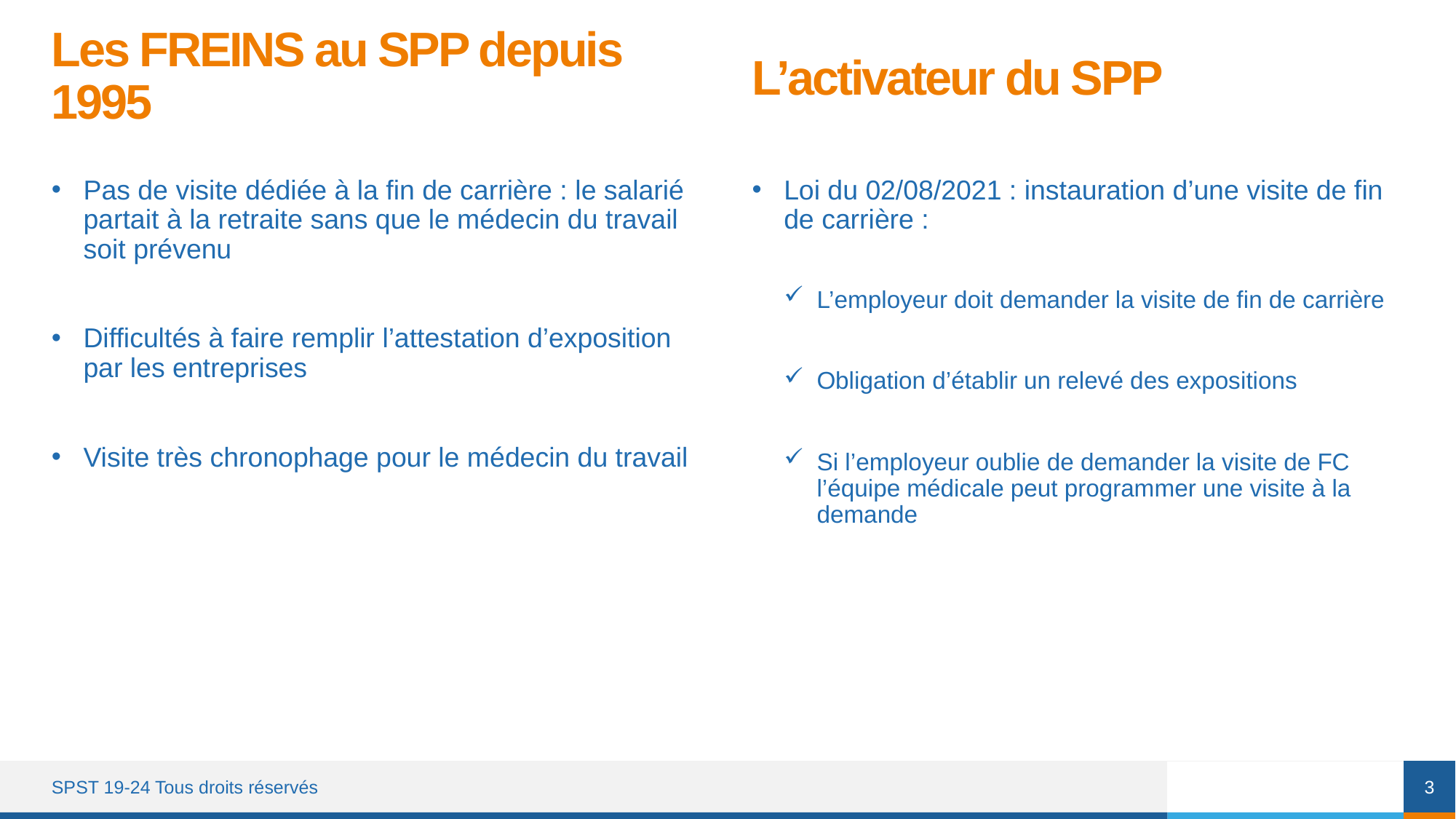

# Les FREINS au SPP depuis 1995
L’activateur du SPP

Loi du 02/08/2021 : instauration d’une visite de fin de carrière :

L’employeur doit demander la visite de fin de carrière

Obligation d’établir un relevé des expositions

Si l’employeur oublie de demander la visite de FC l’équipe médicale peut programmer une visite à la demande

Pas de visite dédiée à la fin de carrière : le salarié partait à la retraite sans que le médecin du travail soit prévenu

Difficultés à faire remplir l’attestation d’exposition par les entreprises

Visite très chronophage pour le médecin du travail

3
SPST 19-24 Tous droits réservés